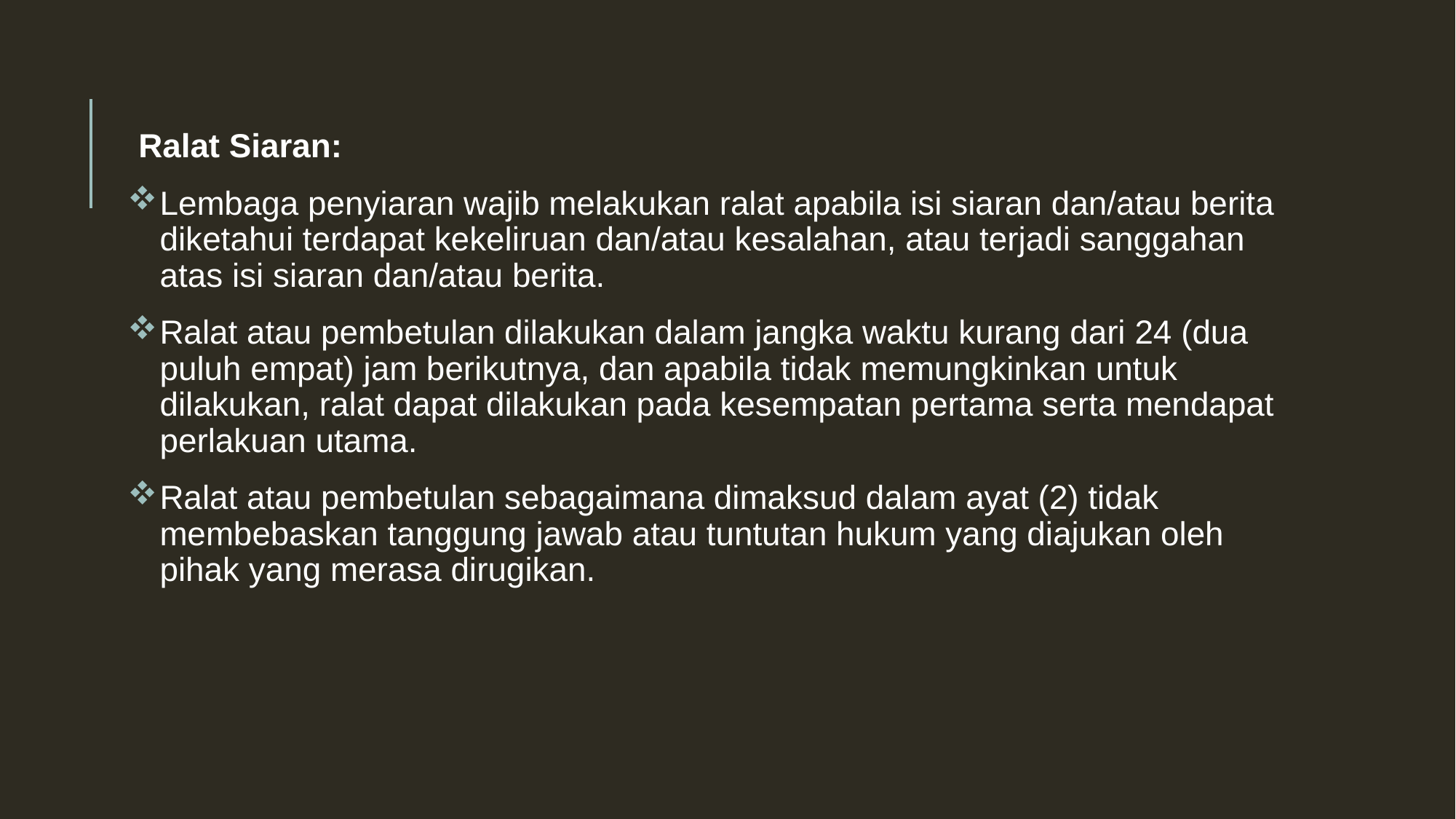

Ralat Siaran:
Lembaga penyiaran wajib melakukan ralat apabila isi siaran dan/atau berita diketahui terdapat kekeliruan dan/atau kesalahan, atau terjadi sanggahan atas isi siaran dan/atau berita.
Ralat atau pembetulan dilakukan dalam jangka waktu kurang dari 24 (dua puluh empat) jam berikutnya, dan apabila tidak memungkinkan untuk dilakukan, ralat dapat dilakukan pada kesempatan pertama serta mendapat perlakuan utama.
Ralat atau pembetulan sebagaimana dimaksud dalam ayat (2) tidak membebaskan tanggung jawab atau tuntutan hukum yang diajukan oleh pihak yang merasa dirugikan.